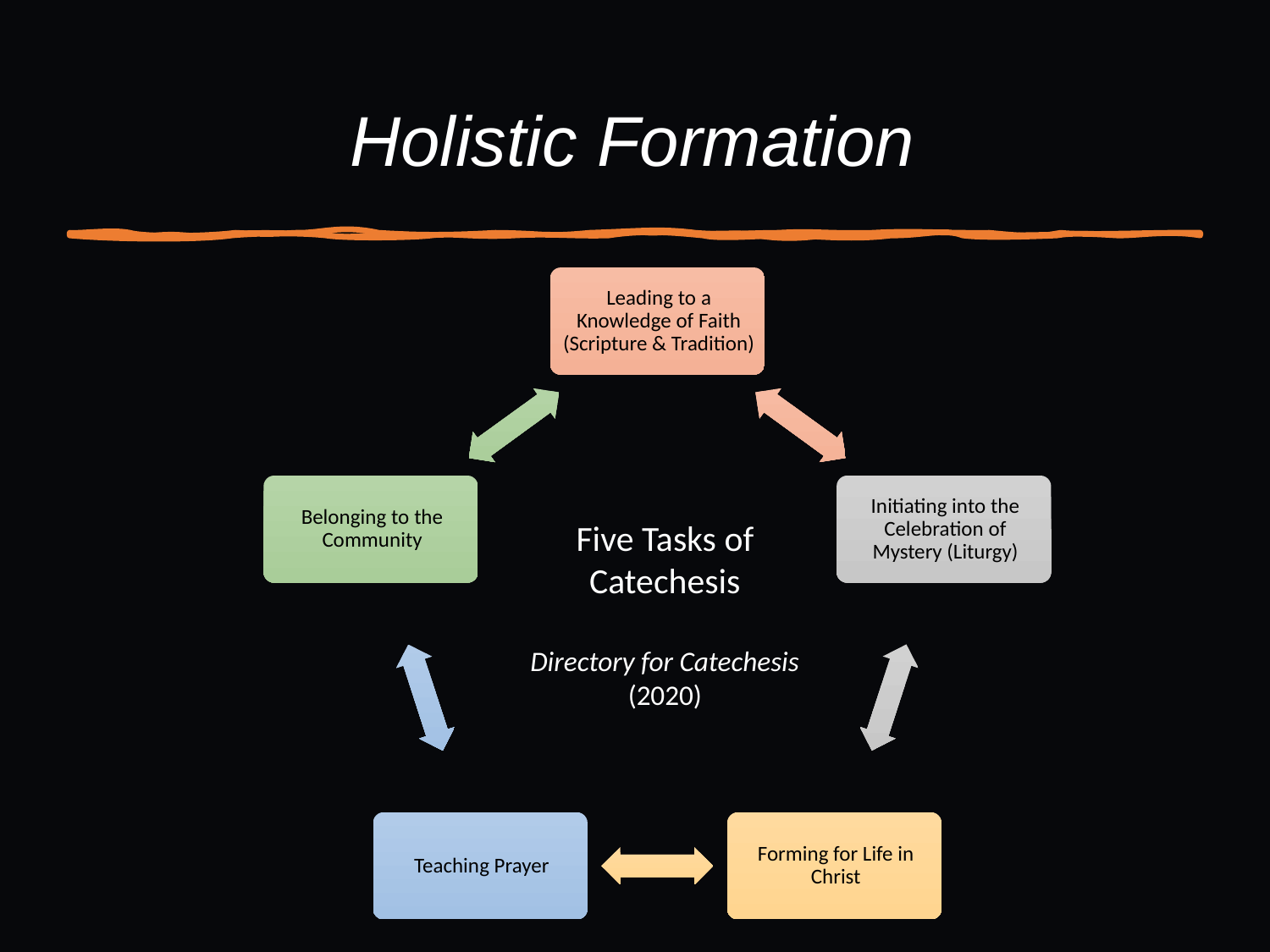

# Holistic Formation

Leading to a Knowledge of Faith (Scripture & Tradition)

Initiating into the Celebration of Mystery (Liturgy)

Forming for Life in Christ

Teaching Prayer

Belonging to the Community

Five Tasks of Catechesis

Directory for Catechesis (2020)